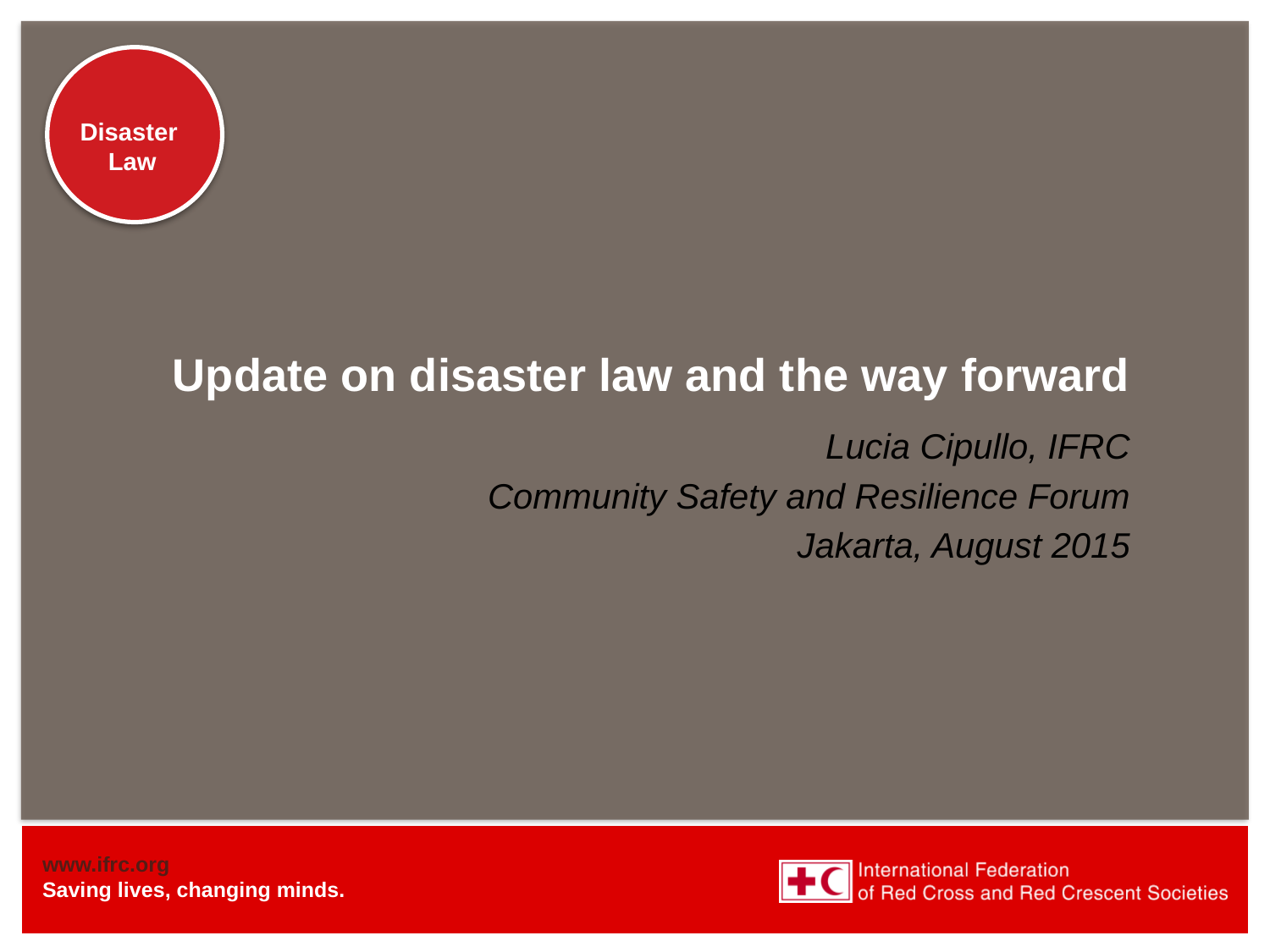

Update on disaster law and the way forward
Lucia Cipullo, IFRC
Community Safety and Resilience Forum
Jakarta, August 2015

#